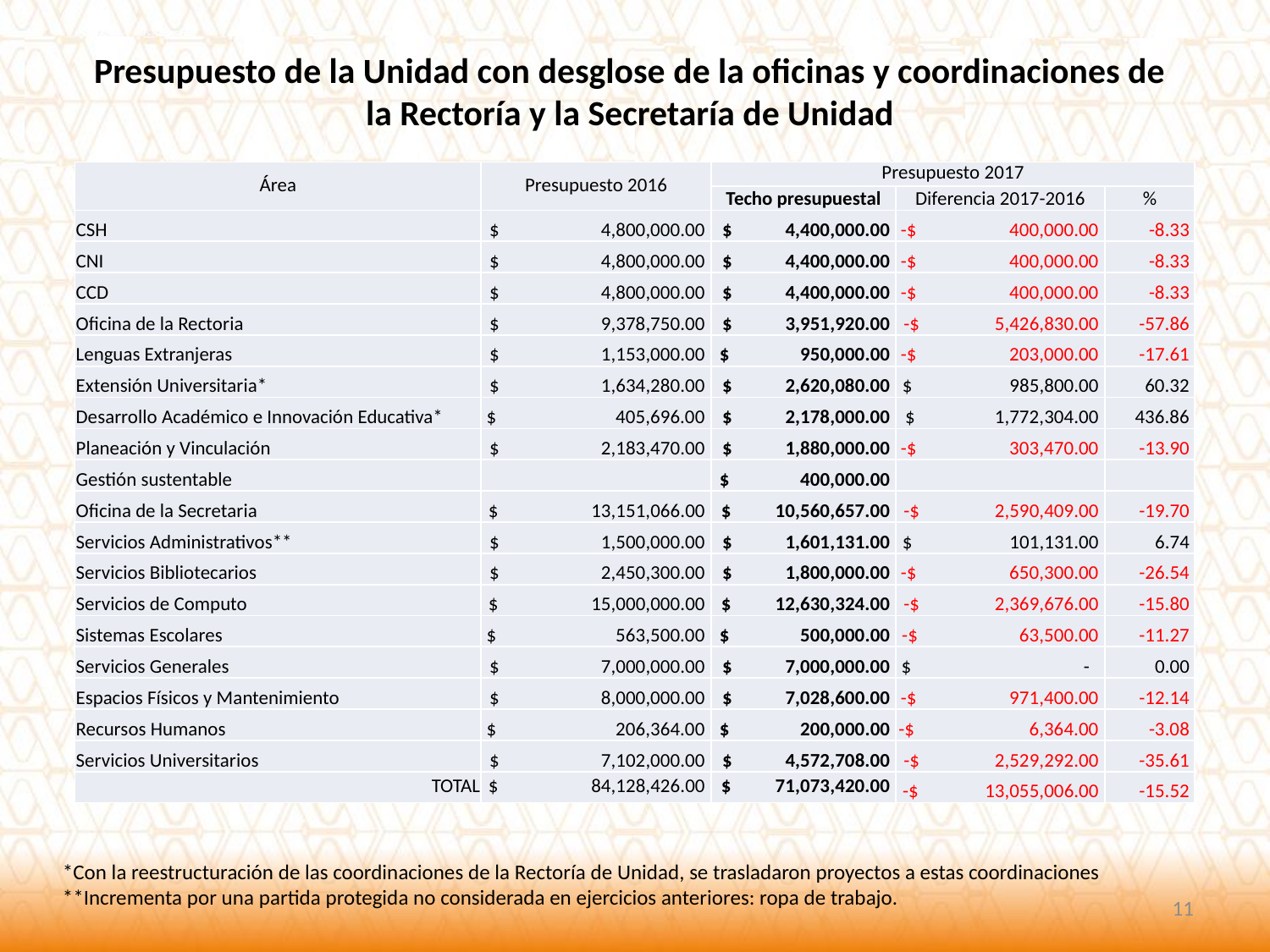

Presupuesto de la Unidad con desglose de la oficinas y coordinaciones de la Rectoría y la Secretaría de Unidad
| Área | Presupuesto 2016 | Presupuesto 2017 |  |  |
| --- | --- | --- | --- | --- |
|  |  | Techo presupuestal | Diferencia 2017-2016 | % |
| CSH | $ 4,800,000.00 | $ 4,400,000.00 | -$ 400,000.00 | -8.33 |
| CNI | $ 4,800,000.00 | $ 4,400,000.00 | -$ 400,000.00 | -8.33 |
| CCD | $ 4,800,000.00 | $ 4,400,000.00 | -$ 400,000.00 | -8.33 |
| Oficina de la Rectoria | $ 9,378,750.00 | $ 3,951,920.00 | -$ 5,426,830.00 | -57.86 |
| Lenguas Extranjeras | $ 1,153,000.00 | $ 950,000.00 | -$ 203,000.00 | -17.61 |
| Extensión Universitaria\* | $ 1,634,280.00 | $ 2,620,080.00 | $ 985,800.00 | 60.32 |
| Desarrollo Académico e Innovación Educativa\* | $ 405,696.00 | $ 2,178,000.00 | $ 1,772,304.00 | 436.86 |
| Planeación y Vinculación | $ 2,183,470.00 | $ 1,880,000.00 | -$ 303,470.00 | -13.90 |
| Gestión sustentable |  | $ 400,000.00 |  |  |
| Oficina de la Secretaria | $ 13,151,066.00 | $ 10,560,657.00 | -$ 2,590,409.00 | -19.70 |
| Servicios Administrativos\*\* | $ 1,500,000.00 | $ 1,601,131.00 | $ 101,131.00 | 6.74 |
| Servicios Bibliotecarios | $ 2,450,300.00 | $ 1,800,000.00 | -$ 650,300.00 | -26.54 |
| Servicios de Computo | $ 15,000,000.00 | $ 12,630,324.00 | -$ 2,369,676.00 | -15.80 |
| Sistemas Escolares | $ 563,500.00 | $ 500,000.00 | -$ 63,500.00 | -11.27 |
| Servicios Generales | $ 7,000,000.00 | $ 7,000,000.00 | $ - | 0.00 |
| Espacios Físicos y Mantenimiento | $ 8,000,000.00 | $ 7,028,600.00 | -$ 971,400.00 | -12.14 |
| Recursos Humanos | $ 206,364.00 | $ 200,000.00 | -$ 6,364.00 | -3.08 |
| Servicios Universitarios | $ 7,102,000.00 | $ 4,572,708.00 | -$ 2,529,292.00 | -35.61 |
| TOTAL | $ 84,128,426.00 | $ 71,073,420.00 | -$ 13,055,006.00 | -15.52 |
*Con la reestructuración de las coordinaciones de la Rectoría de Unidad, se trasladaron proyectos a estas coordinaciones
**Incrementa por una partida protegida no considerada en ejercicios anteriores: ropa de trabajo.
11